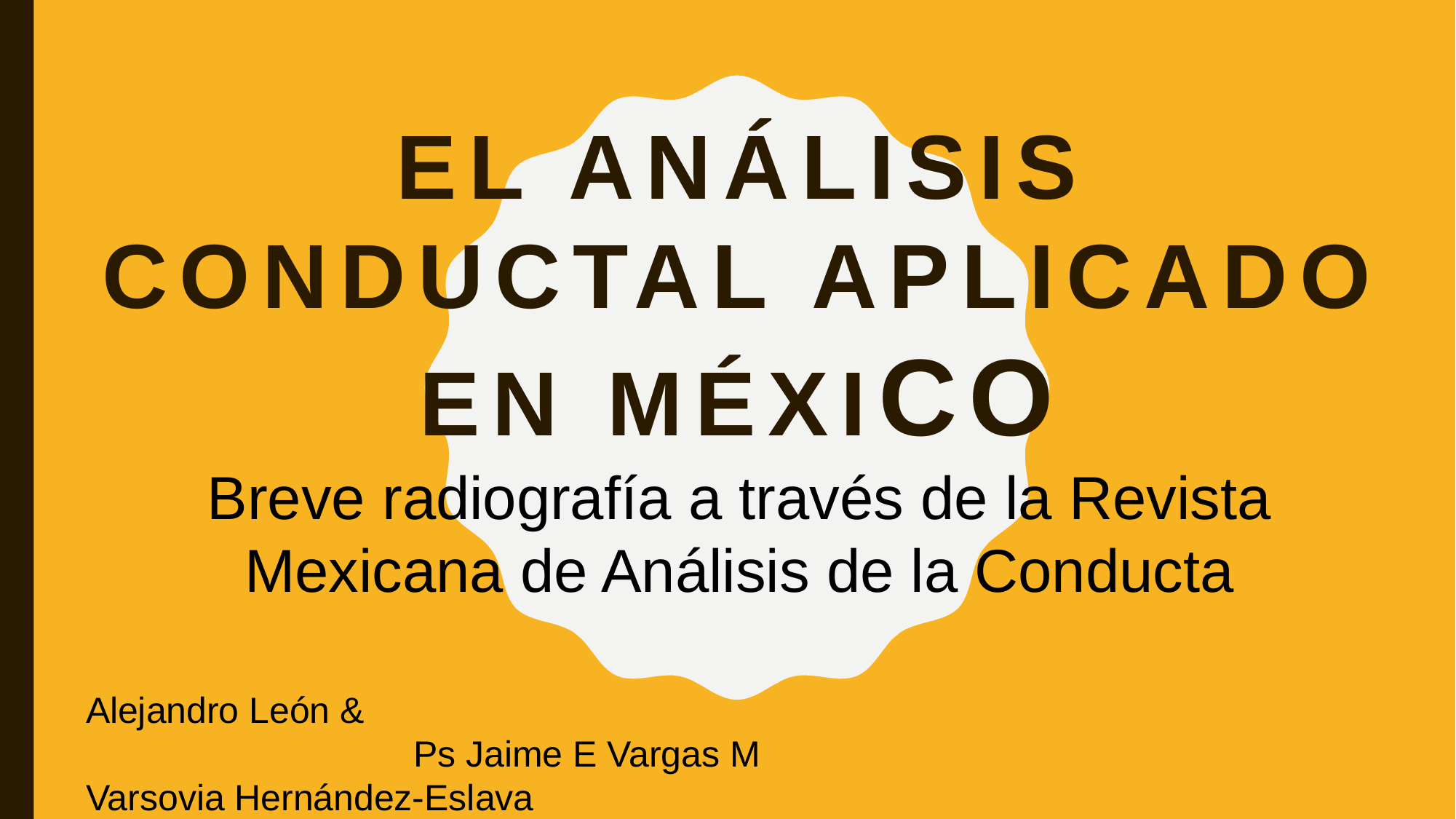

# El análisis conductal aplicado en México
Breve radiografía a través de la Revista Mexicana de Análisis de la Conducta
Alejandro León &												Ps Jaime E Vargas M
Varsovia Hernández-Eslava											A515TE